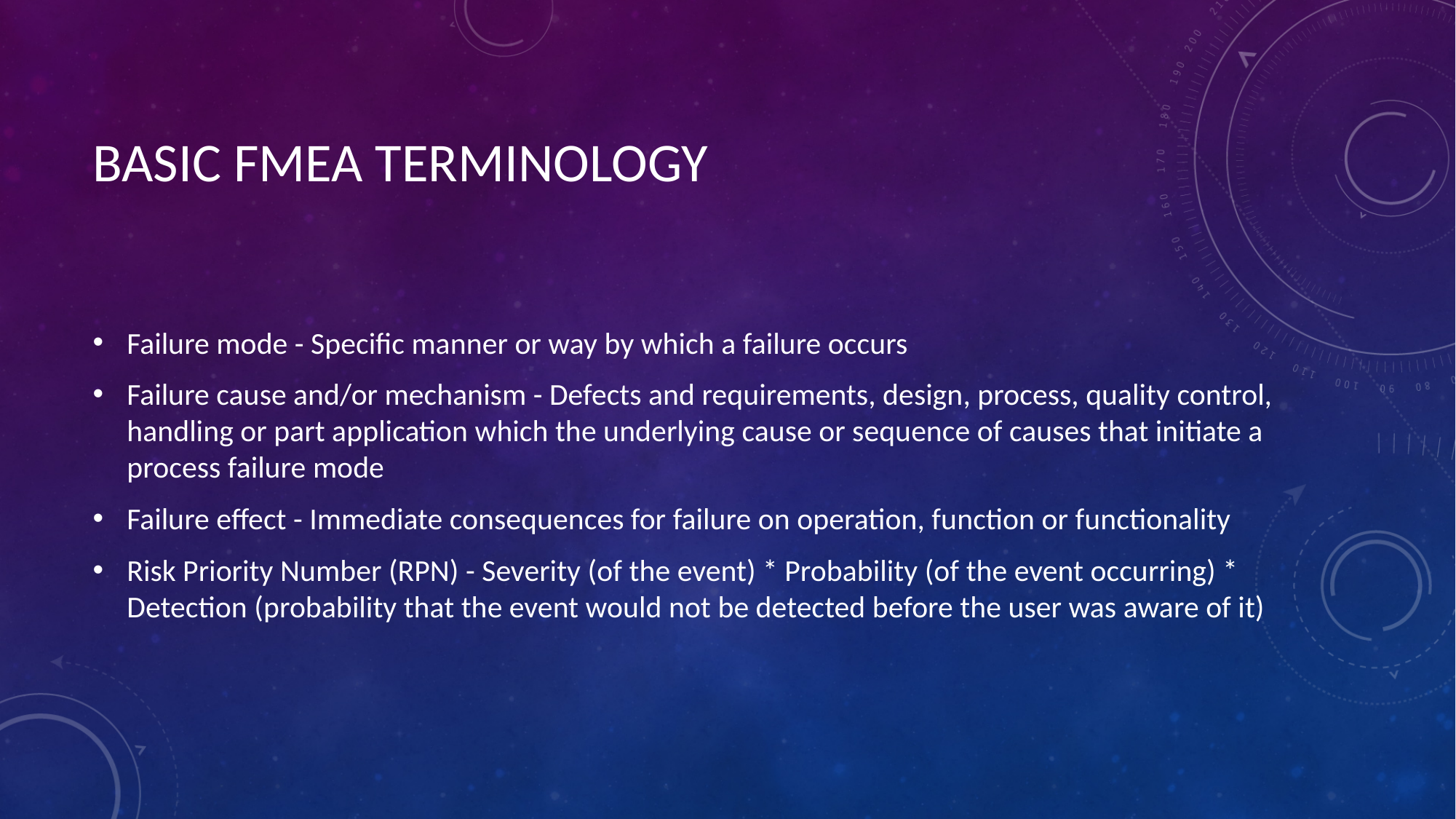

# Basic FMEA Terminology
Failure mode - Specific manner or way by which a failure occurs
Failure cause and/or mechanism - Defects and requirements, design, process, quality control, handling or part application which the underlying cause or sequence of causes that initiate a process failure mode
Failure effect - Immediate consequences for failure on operation, function or functionality
Risk Priority Number (RPN) - Severity (of the event) * Probability (of the event occurring) * Detection (probability that the event would not be detected before the user was aware of it)